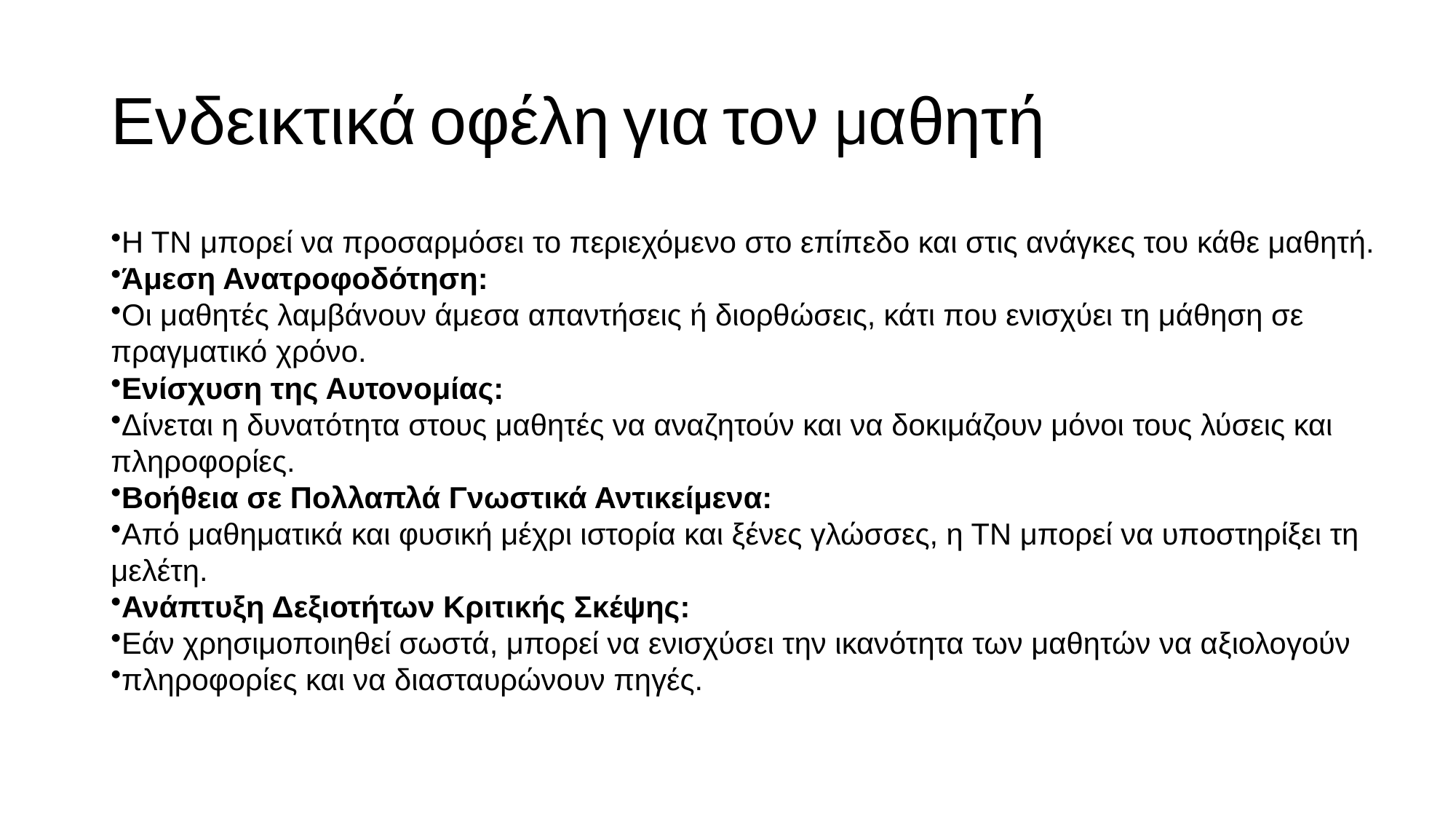

# Ενδεικτικά οφέλη για τον μαθητή
Η ΤΝ μπορεί να προσαρμόσει το περιεχόμενο στο επίπεδο και στις ανάγκες του κάθε μαθητή.
Άμεση Ανατροφοδότηση:
Οι μαθητές λαμβάνουν άμεσα απαντήσεις ή διορθώσεις, κάτι που ενισχύει τη μάθηση σε πραγματικό χρόνο.
Ενίσχυση της Αυτονομίας:
Δίνεται η δυνατότητα στους μαθητές να αναζητούν και να δοκιμάζουν μόνοι τους λύσεις και πληροφορίες.
Βοήθεια σε Πολλαπλά Γνωστικά Αντικείμενα:
Από μαθηματικά και φυσική μέχρι ιστορία και ξένες γλώσσες, η ΤΝ μπορεί να υποστηρίξει τη μελέτη.
Ανάπτυξη Δεξιοτήτων Κριτικής Σκέψης:
Εάν χρησιμοποιηθεί σωστά, μπορεί να ενισχύσει την ικανότητα των μαθητών να αξιολογούν
πληροφορίες και να διασταυρώνουν πηγές.